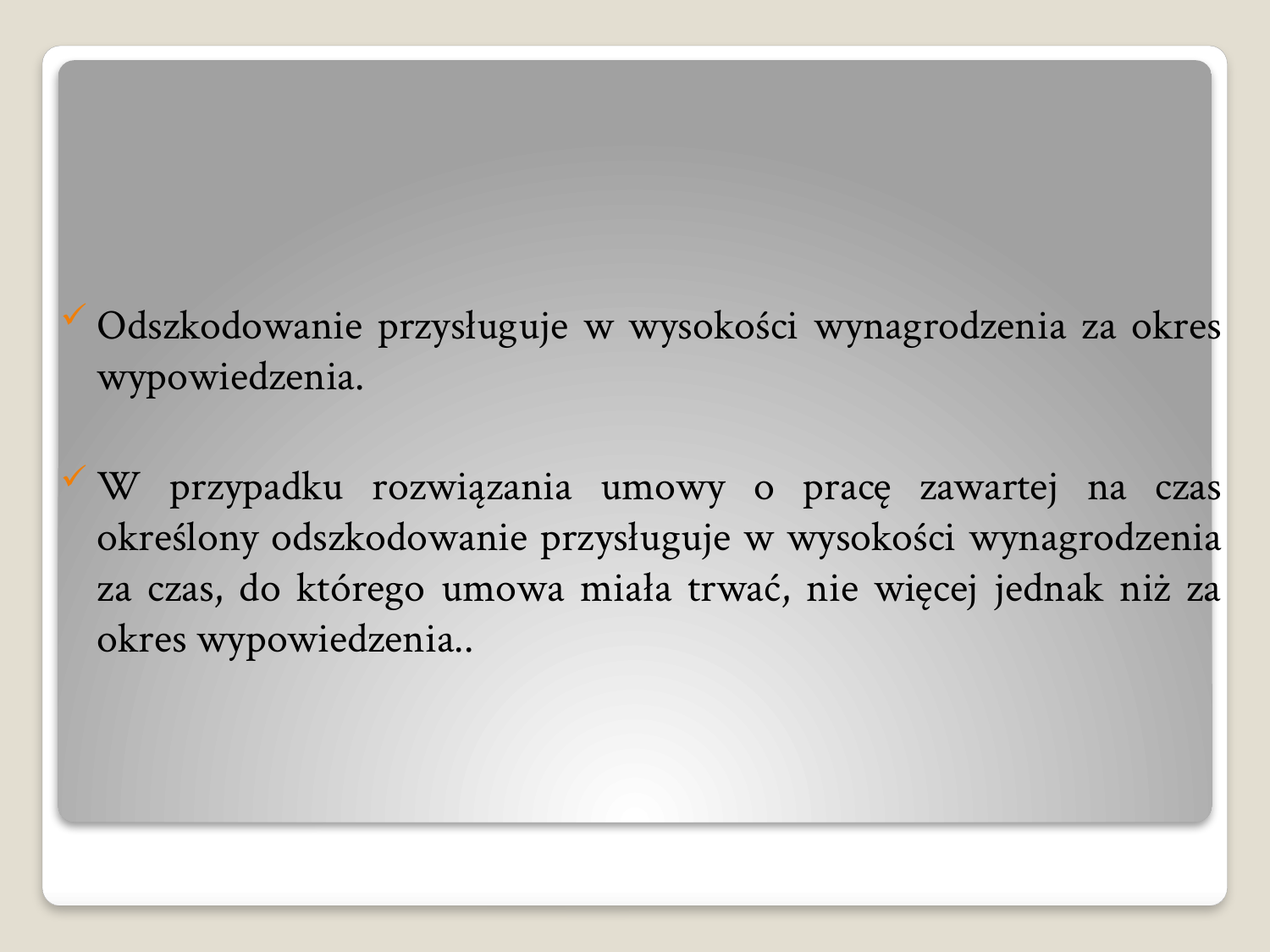

Odszkodowanie przysługuje w wysokości wynagrodzenia za okres wypowiedzenia.

W przypadku rozwiązania umowy o pracę zawartej na czas określony odszkodowanie przysługuje w wysokości wynagrodzenia za czas, do którego umowa miała trwać, nie więcej jednak niż za okres wypowiedzenia..